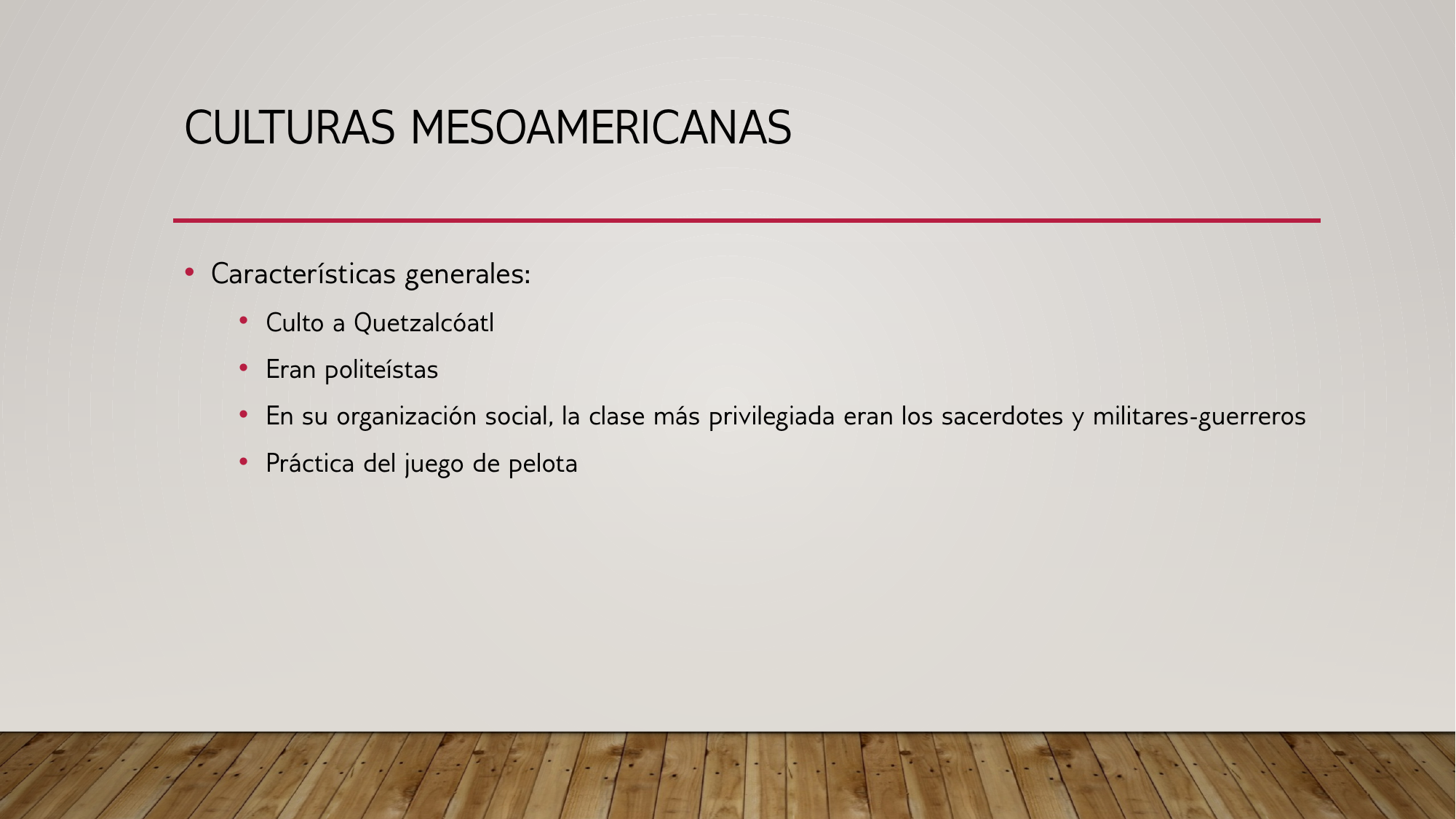

# CULTURAS MESOAMERICANAS
Características generales:
Culto a Quetzalcóatl
Eran politeístas
En su organización social, la clase más privilegiada eran los sacerdotes y militares-guerreros
Práctica del juego de pelota